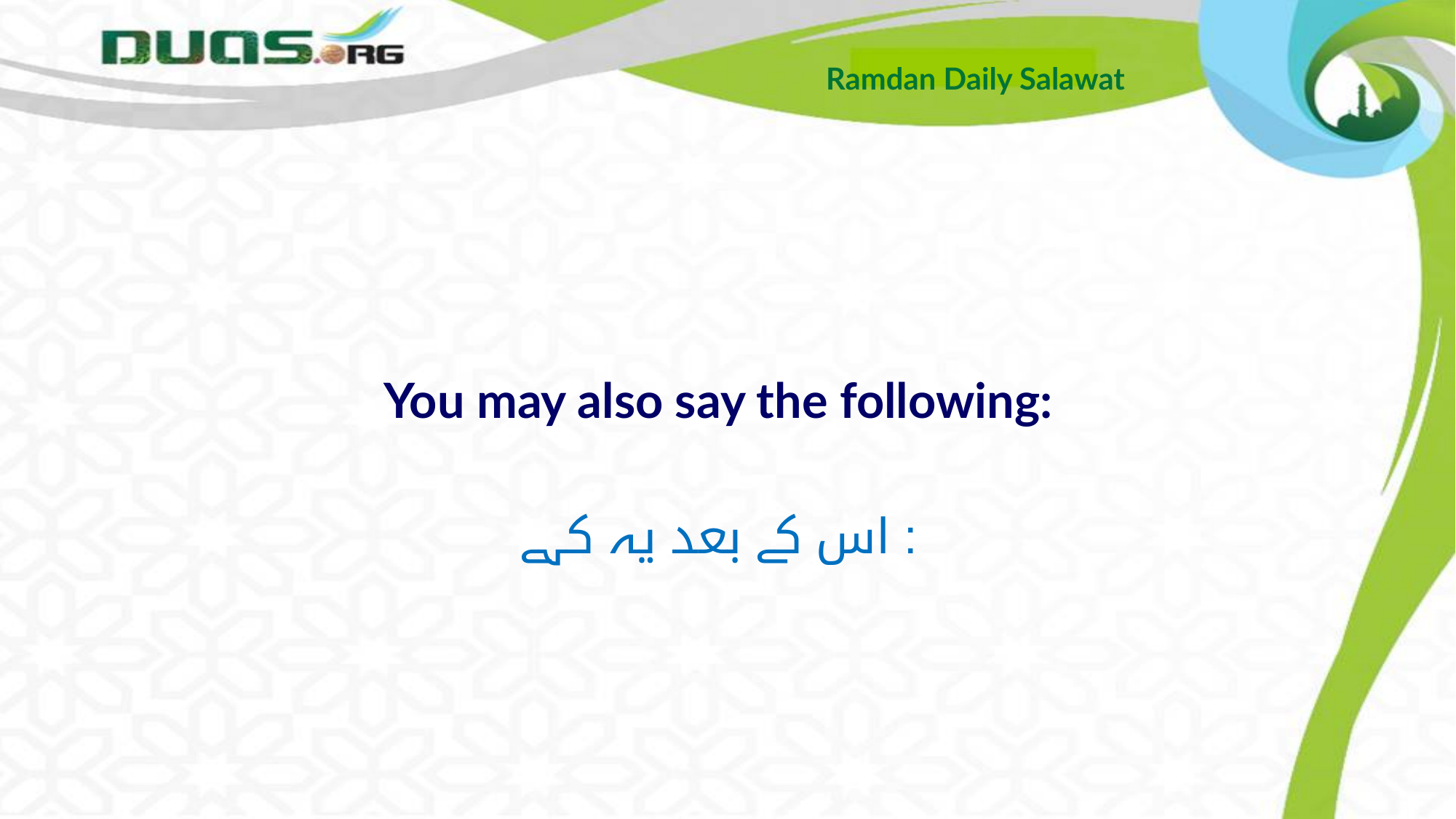

Ramdan Daily Salawat

You may also say the following:

اس کے بعد یہ کہے :